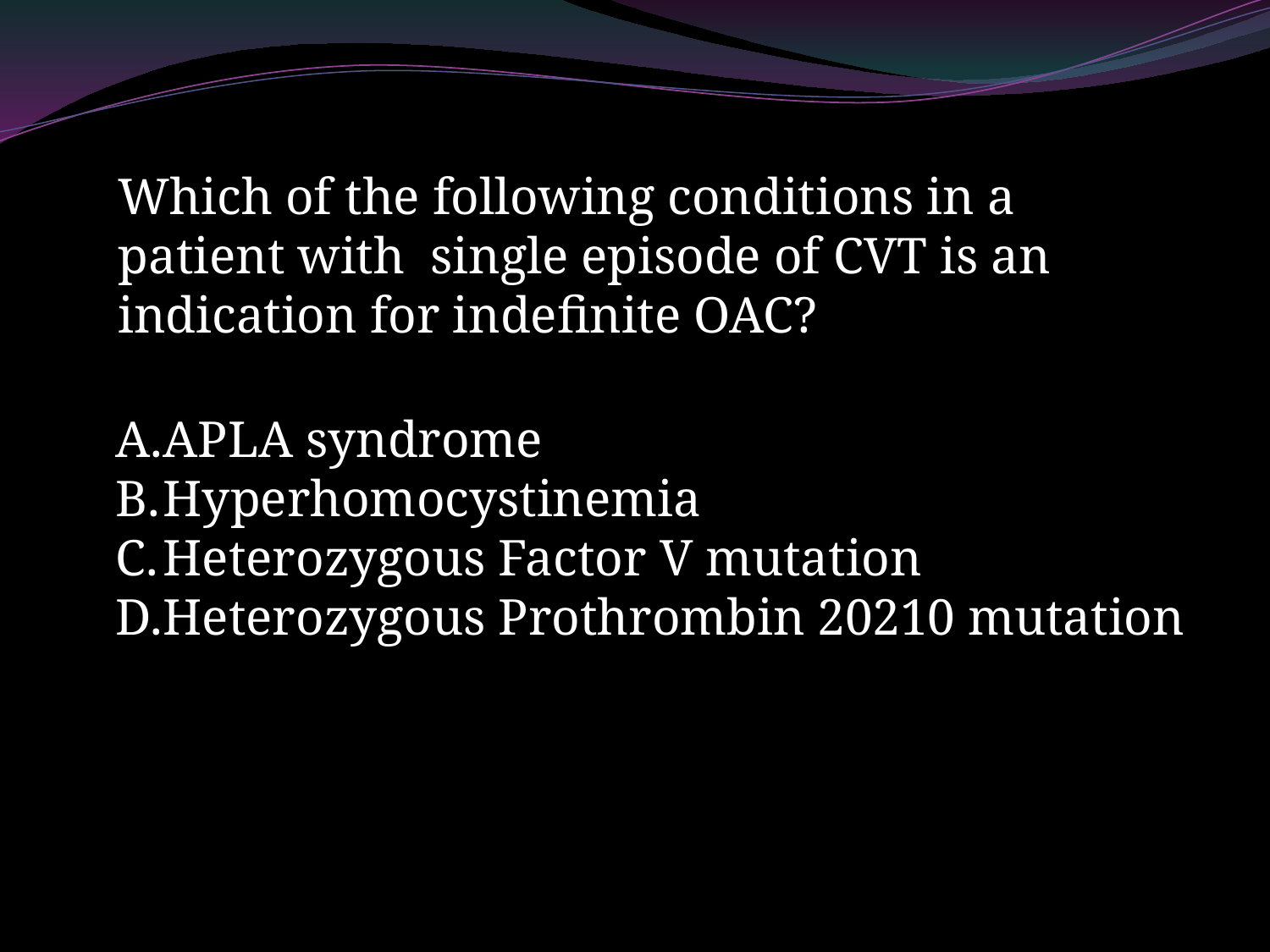

Which of the following conditions in a patient with  single episode of CVT is an indication for indefinite OAC?
APLA syndrome
Hyperhomocystinemia
Heterozygous Factor V mutation
Heterozygous Prothrombin 20210 mutation